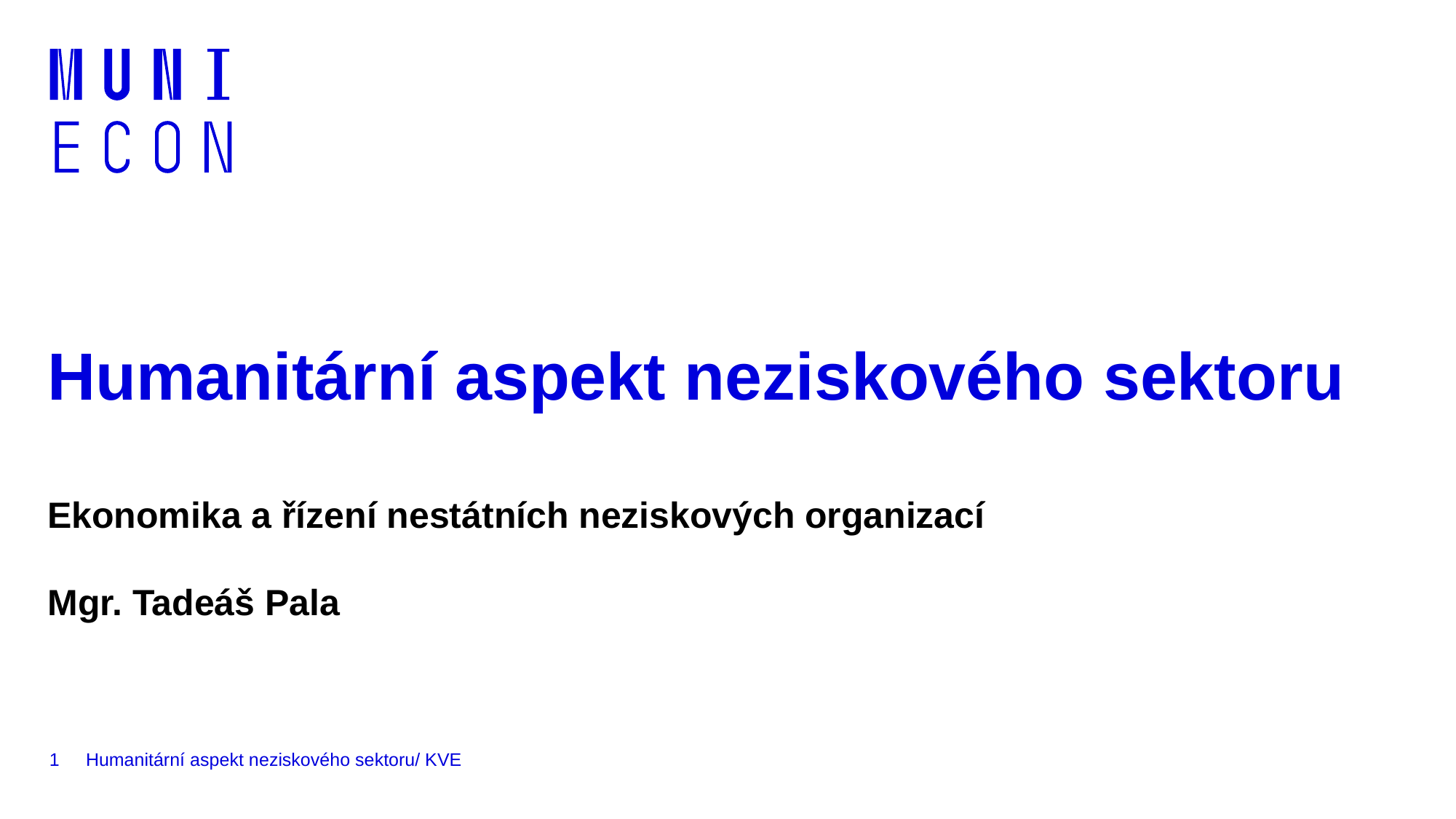

# Humanitární aspekt neziskového sektoru
Ekonomika a řízení nestátních neziskových organizací

Mgr. Tadeáš Pala

1
Humanitární aspekt neziskového sektoru/ KVE